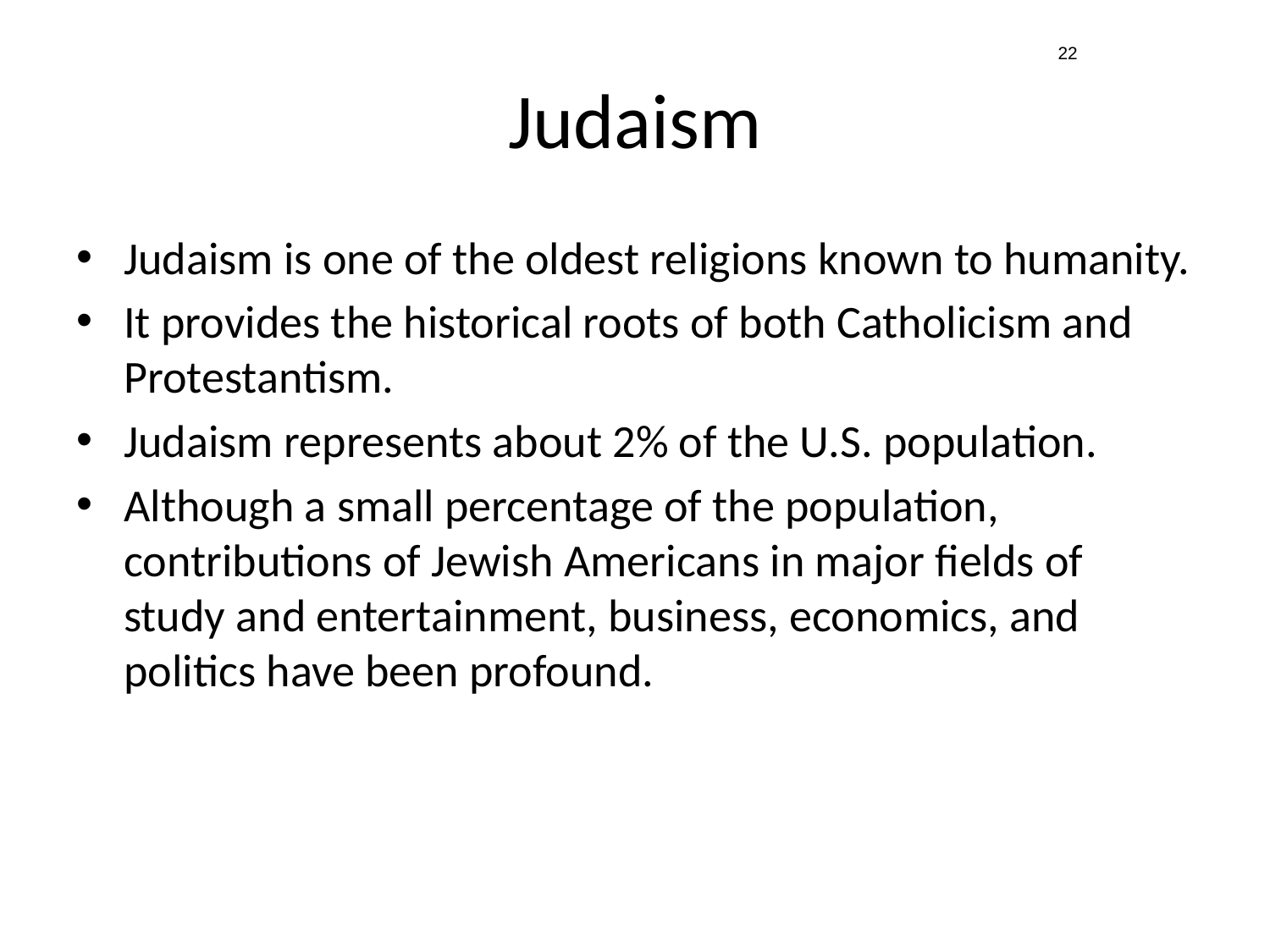

22
# Judaism
Judaism is one of the oldest religions known to humanity.
It provides the historical roots of both Catholicism and Protestantism.
Judaism represents about 2% of the U.S. population.
Although a small percentage of the population, contributions of Jewish Americans in major fields of study and entertainment, business, economics, and politics have been profound.